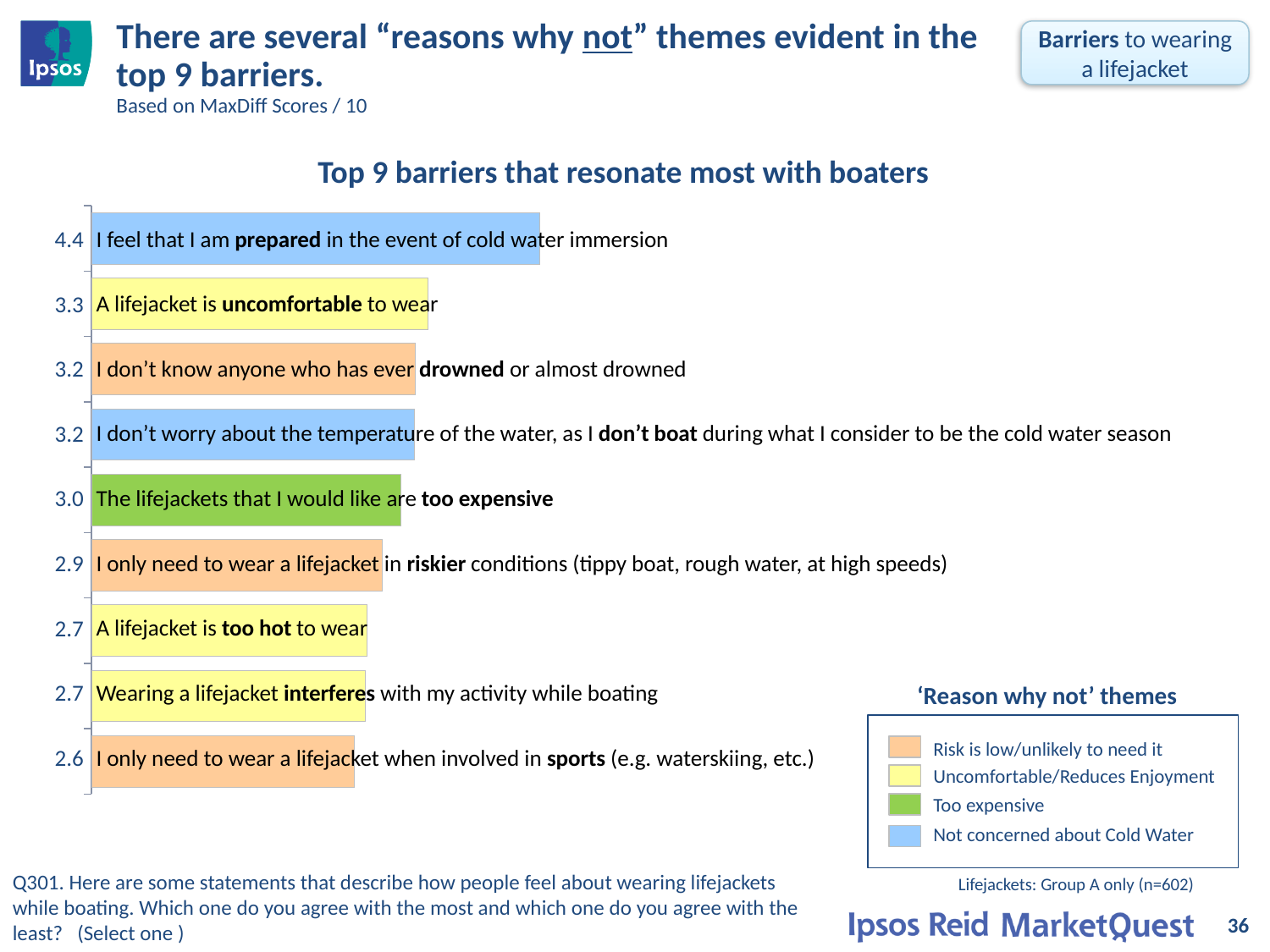

# There are several “reasons why not” themes evident in the top 9 barriers. Based on MaxDiff Scores / 10
Barriers to wearing a lifejacket
Top 9 barriers that resonate most with boaters

### Chart

| Category | MD Score |
|---|---|
| I feel that I am prepared in the event of cold water immersion | 4.408657042755207 |
| A lifejacket is uncomfortable to wear | 3.3039489028305233 |
| I don’t know anyone who has ever drowned or almost drowned | 3.179000925418503 |
| I don’t worry about the temperature of the water, as I don’t boat during what I consider to be the cold water season | 3.17667183632428 |
| The lifejackets that I would like are too expensive | 3.038561640043587 |
| I only need to wear a lifejacket in riskier conditions (tippy boat, rough water, at high speeds) | 2.856957380158108 |
| A lifejacket is too hot to wear | 2.7054803196065254 |
| Wearing a lifejacket interferes with my activity while boating | 2.6954489610467163 |
| I only need to wear a lifejacket when involved in sports (e.g. waterskiing, wakeboarding) | 2.587405102954335 |
| 4.4 | I feel that I am prepared in the event of cold water immersion |
| --- | --- |
| 3.3 | A lifejacket is uncomfortable to wear |
| 3.2 | I don’t know anyone who has ever drowned or almost drowned |
| 3.2 | I don’t worry about the temperature of the water, as I don’t boat during what I consider to be the cold water season |
| 3.0 | The lifejackets that I would like are too expensive |
| 2.9 | I only need to wear a lifejacket in riskier conditions (tippy boat, rough water, at high speeds) |
| 2.7 | A lifejacket is too hot to wear |
| 2.7 | Wearing a lifejacket interferes with my activity while boating |
| 2.6 | I only need to wear a lifejacket when involved in sports (e.g. waterskiing, etc.) |
‘Reason why not’ themes

Risk is low/unlikely to need it

Uncomfortable/Reduces Enjoyment

Too expensive

Not concerned about Cold Water

Q301. Here are some statements that describe how people feel about wearing lifejackets while boating. Which one do you agree with the most and which one do you agree with the least?   (Select one )
Lifejackets: Group A only (n=602)
36